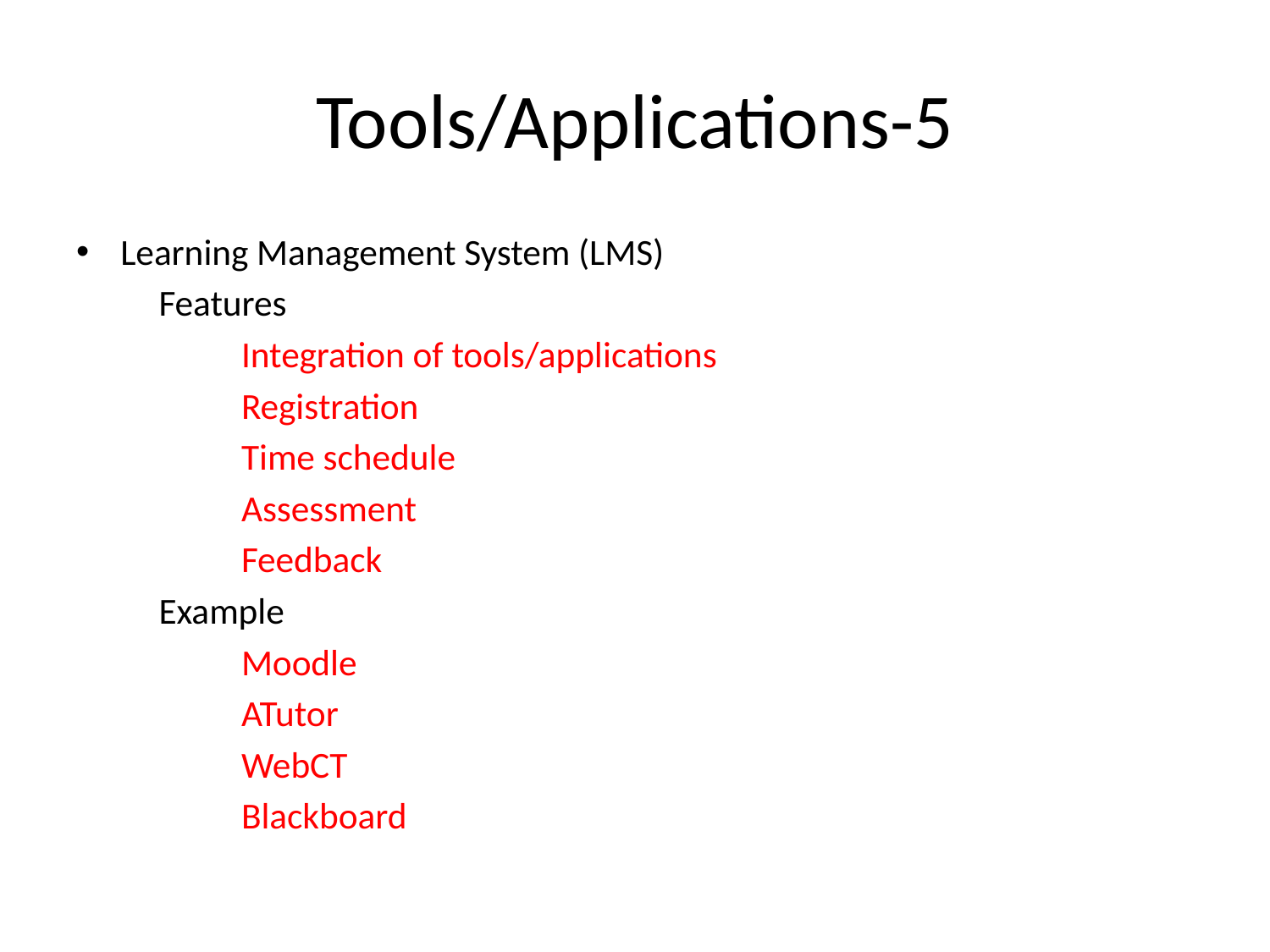

# Tools/Applications-5
Learning Management System (LMS)
	Features
		Integration of tools/applications
		Registration
  		Time schedule
		Assessment
		Feedback
	Example
		Moodle
		ATutor
		WebCT
		Blackboard